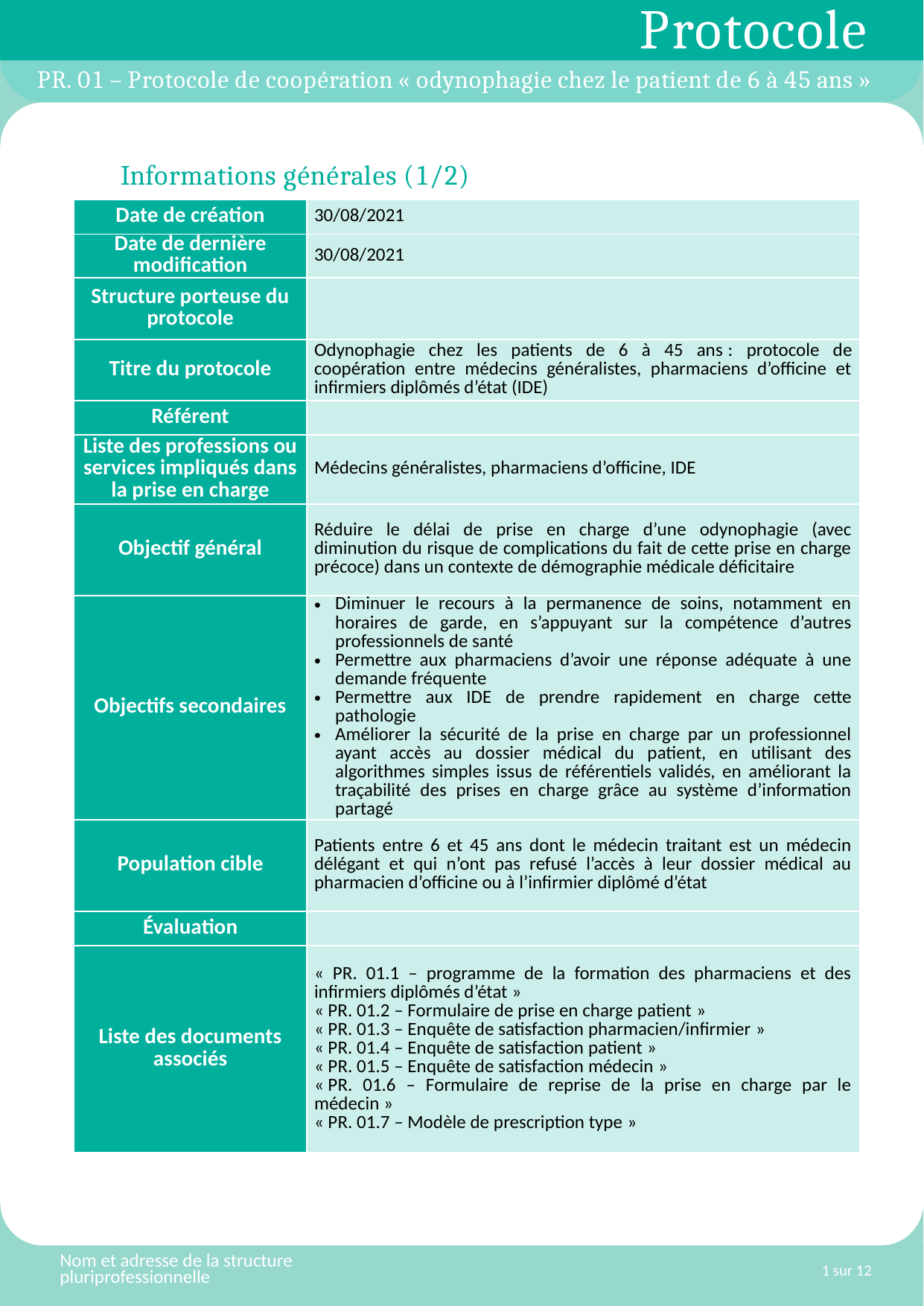

# PR. 01 – Protocole de coopération « odynophagie chez le patient de 6 à 45 ans »
Informations générales (1/2)
| Date de création | 30/08/2021 |
| --- | --- |
| Date de dernière modification | 30/08/2021 |
| Structure porteuse du protocole |  |
| Titre du protocole | Odynophagie chez les patients de 6 à 45 ans : protocole de coopération entre médecins généralistes, pharmaciens d’officine et infirmiers diplômés d’état (IDE) |
| Référent |  |
| Liste des professions ou services impliqués dans la prise en charge | Médecins généralistes, pharmaciens d’officine, IDE |
| Objectif général | Réduire le délai de prise en charge d’une odynophagie (avec diminution du risque de complications du fait de cette prise en charge précoce) dans un contexte de démographie médicale déficitaire |
| Objectifs secondaires | Diminuer le recours à la permanence de soins, notamment en horaires de garde, en s’appuyant sur la compétence d’autres professionnels de santé Permettre aux pharmaciens d’avoir une réponse adéquate à une demande fréquente Permettre aux IDE de prendre rapidement en charge cette pathologie Améliorer la sécurité de la prise en charge par un professionnel ayant accès au dossier médical du patient, en utilisant des algorithmes simples issus de référentiels validés, en améliorant la traçabilité des prises en charge grâce au système d’information partagé |
| Population cible | Patients entre 6 et 45 ans dont le médecin traitant est un médecin délégant et qui n’ont pas refusé l’accès à leur dossier médical au pharmacien d’officine ou à l’infirmier diplômé d’état |
| Évaluation |  |
| Liste des documents associés | « PR. 01.1 – programme de la formation des pharmaciens et des infirmiers diplômés d’état » « PR. 01.2 – Formulaire de prise en charge patient » « PR. 01.3 – Enquête de satisfaction pharmacien/infirmier » « PR. 01.4 – Enquête de satisfaction patient » « PR. 01.5 – Enquête de satisfaction médecin » « PR. 01.6 – Formulaire de reprise de la prise en charge par le médecin » « PR. 01.7 – Modèle de prescription type » |
Nom et adresse de la structure pluriprofessionnelle

1 sur 12